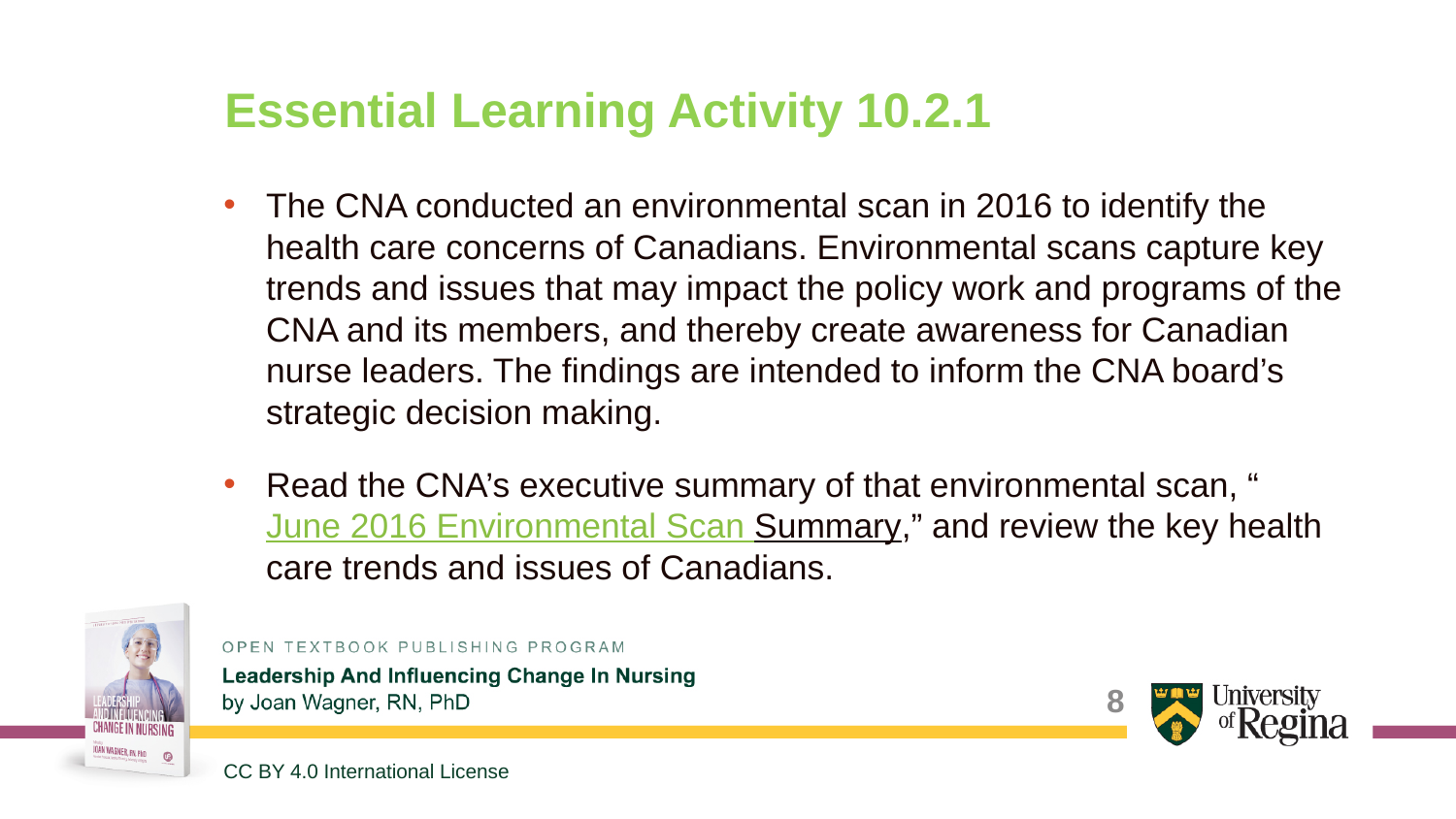

# Essential Learning Activity 10.2.1
The CNA conducted an environmental scan in 2016 to identify the health care concerns of Canadians. Environmental scans capture key trends and issues that may impact the policy work and programs of the CNA and its members, and thereby create awareness for Canadian nurse leaders. The findings are intended to inform the CNA board’s strategic decision making.
Read the CNA’s executive summary of that environmental scan, “June 2016 Environmental Scan Summary,” and review the key health care trends and issues of Canadians.
8
CC BY 4.0 International License